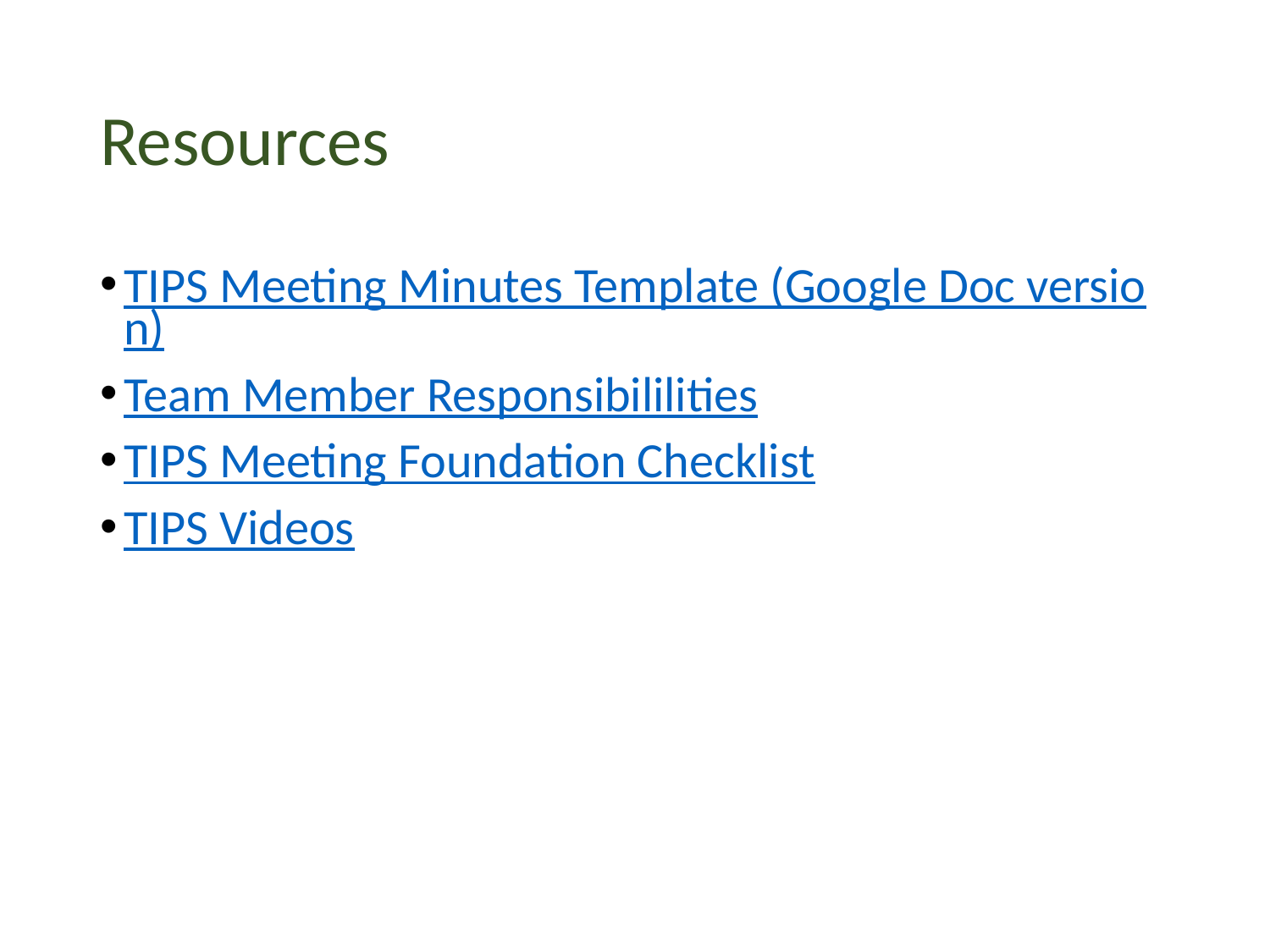

# Resources
TIPS Meeting Minutes Template (Google Doc version)
Team Member Responsibililities
TIPS Meeting Foundation Checklist
TIPS Videos